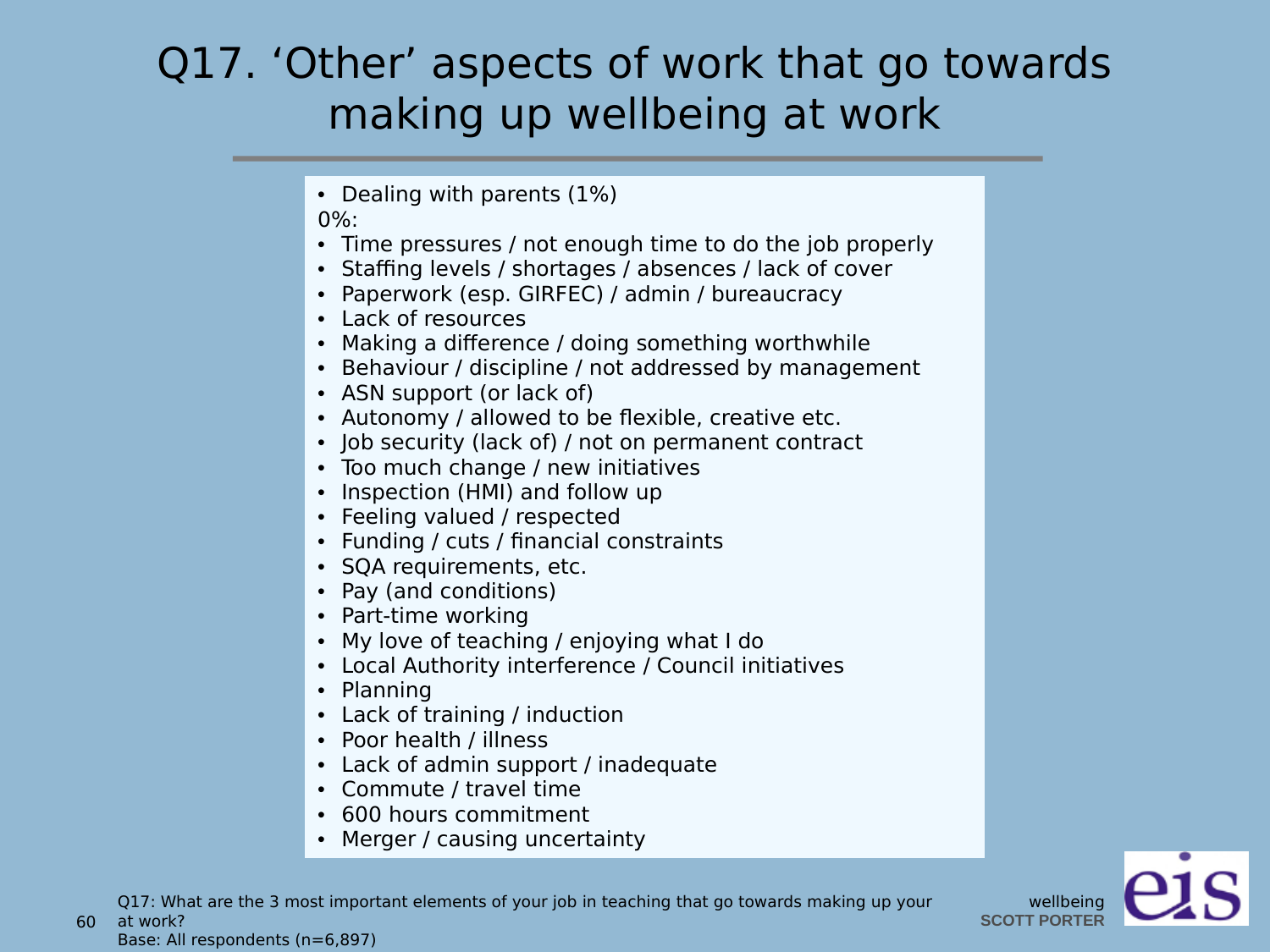

# Q17. ‘Other’ aspects of work that go towards making up wellbeing at work
| Dealing with parents (1%) 0%: Time pressures / not enough time to do the job properly Staffing levels / shortages / absences / lack of cover Paperwork (esp. GIRFEC) / admin / bureaucracy Lack of resources Making a difference / doing something worthwhile Behaviour / discipline / not addressed by management ASN support (or lack of) Autonomy / allowed to be flexible, creative etc. Job security (lack of) / not on permanent contract Too much change / new initiatives Inspection (HMI) and follow up Feeling valued / respected Funding / cuts / financial constraints SQA requirements, etc. Pay (and conditions) Part-time working My love of teaching / enjoying what I do Local Authority interference / Council initiatives Planning Lack of training / induction Poor health / illness Lack of admin support / inadequate Commute / travel time 600 hours commitment Merger / causing uncertainty |
| --- |
Q17: What are the 3 most important elements of your job in teaching that go towards making up your                   wellbeing at work?
Base: All respondents (n=6,897)
60